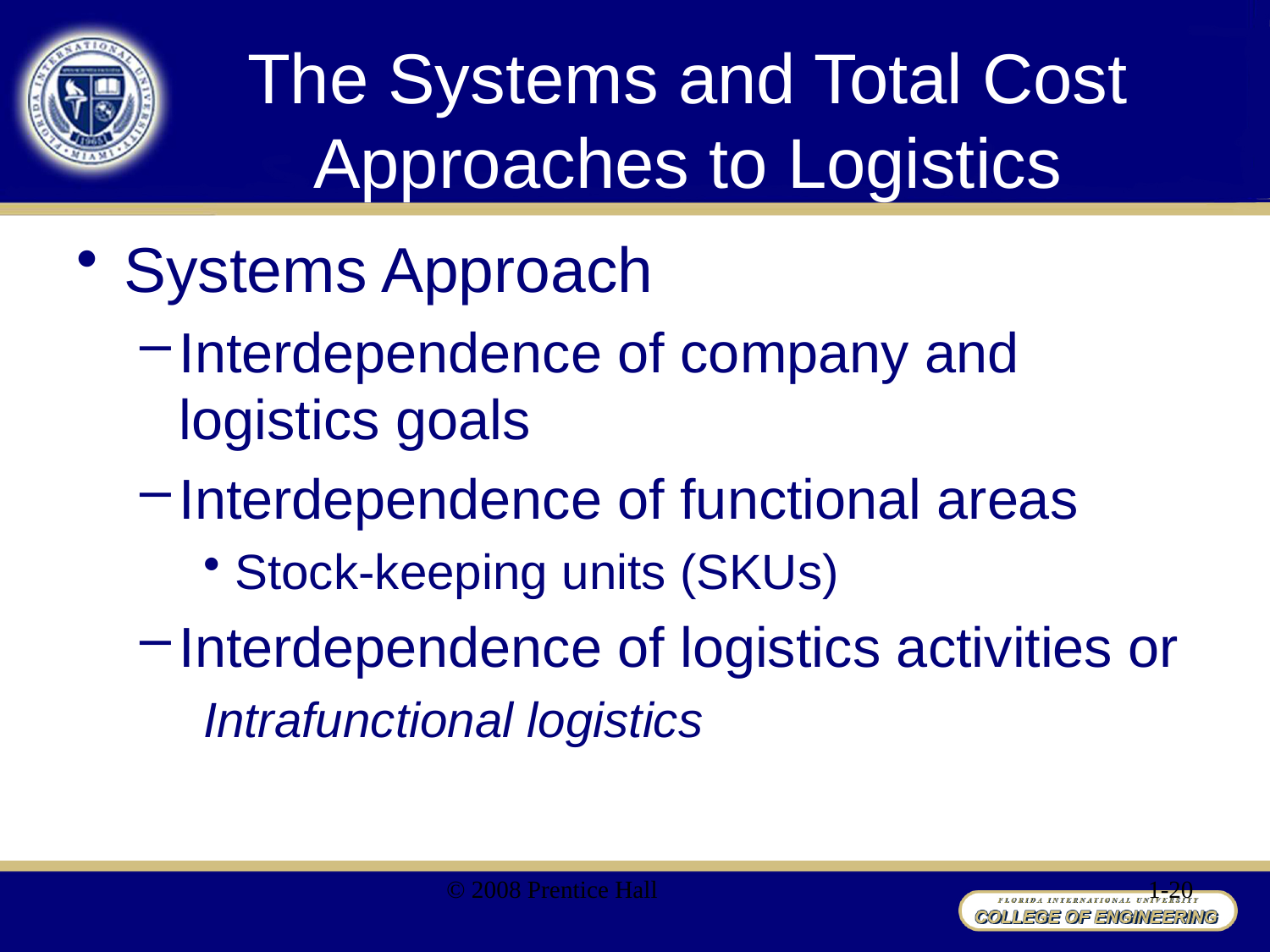

# The Systems and Total Cost Approaches to Logistics
Systems Approach
Interdependence of company and logistics goals
Interdependence of functional areas
Stock-keeping units (SKUs)
Interdependence of logistics activities or
Intrafunctional logistics
© 2008 Prentice Hall
1-20